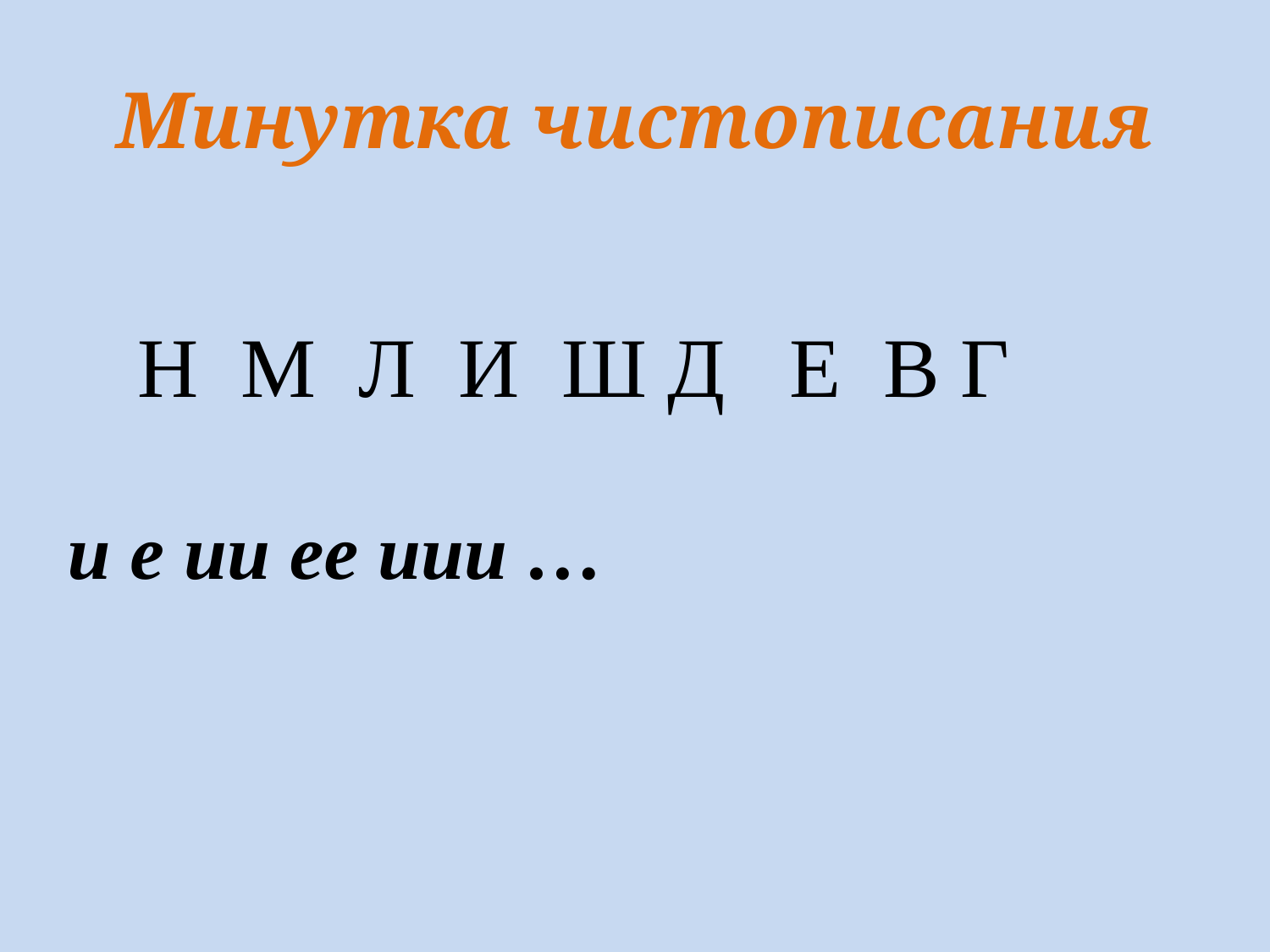

# Минутка чистописания
Н  М  Л  И  Ш Д   Е  В Г
и е ии ее иии …